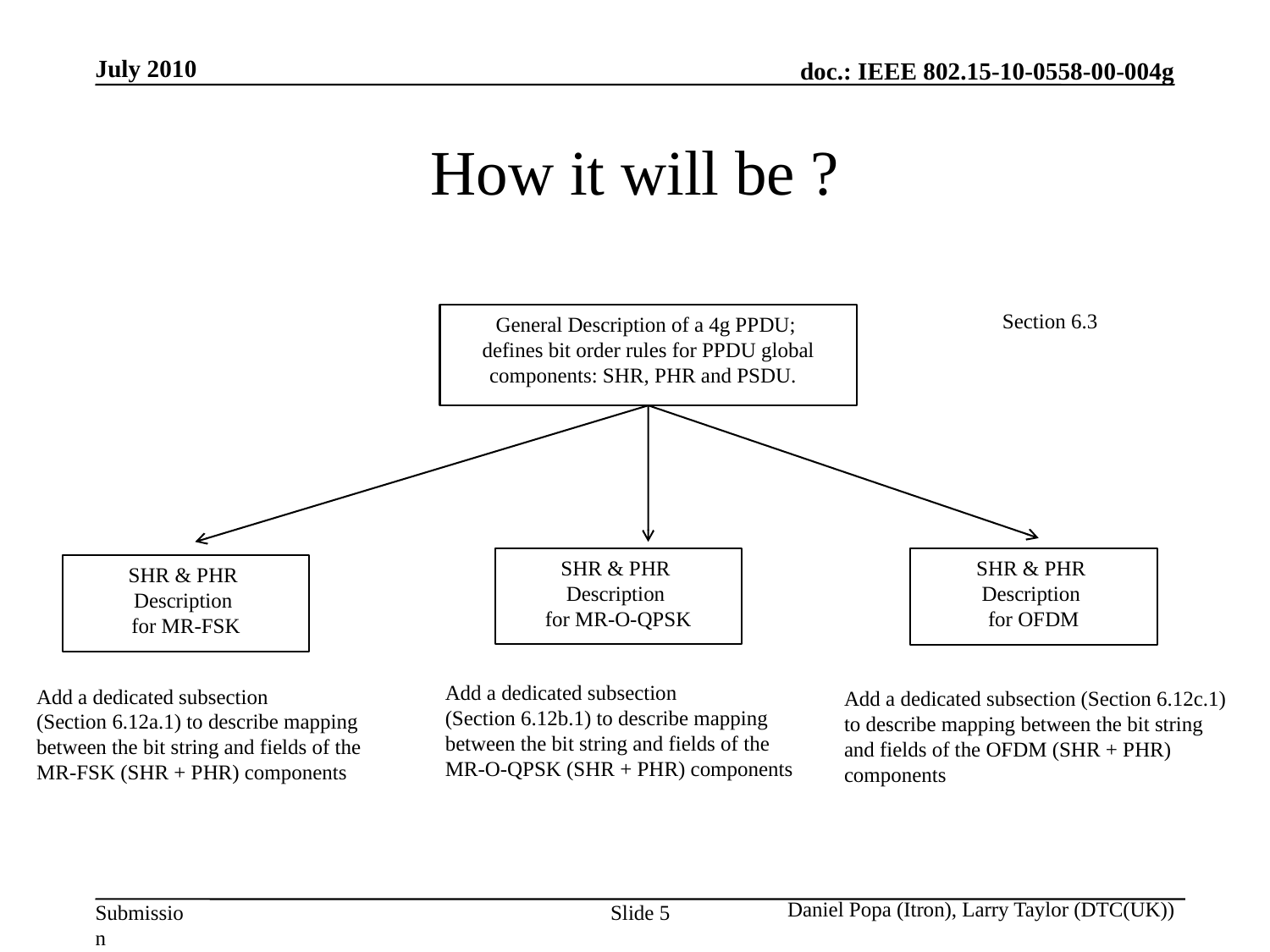

How it will be ?
July 2010
Section 6.3
General Description of a 4g PPDU;
defines bit order rules for PPDU global components: SHR, PHR and PSDU.
SHR & PHR
Description
for MR-O-QPSK
SHR & PHR
Description
for OFDM
SHR & PHR
Description
for MR-FSK
Add a dedicated subsection
(Section 6.12b.1) to describe mapping
between the bit string and fields of the
MR-O-QPSK (SHR + PHR) components
Add a dedicated subsection
(Section 6.12a.1) to describe mapping
between the bit string and fields of the
MR-FSK (SHR + PHR) components
Add a dedicated subsection (Section 6.12c.1)
to describe mapping between the bit string
and fields of the OFDM (SHR + PHR)
components
Daniel Popa (Itron), Larry Taylor (DTC(UK))
Slide 5